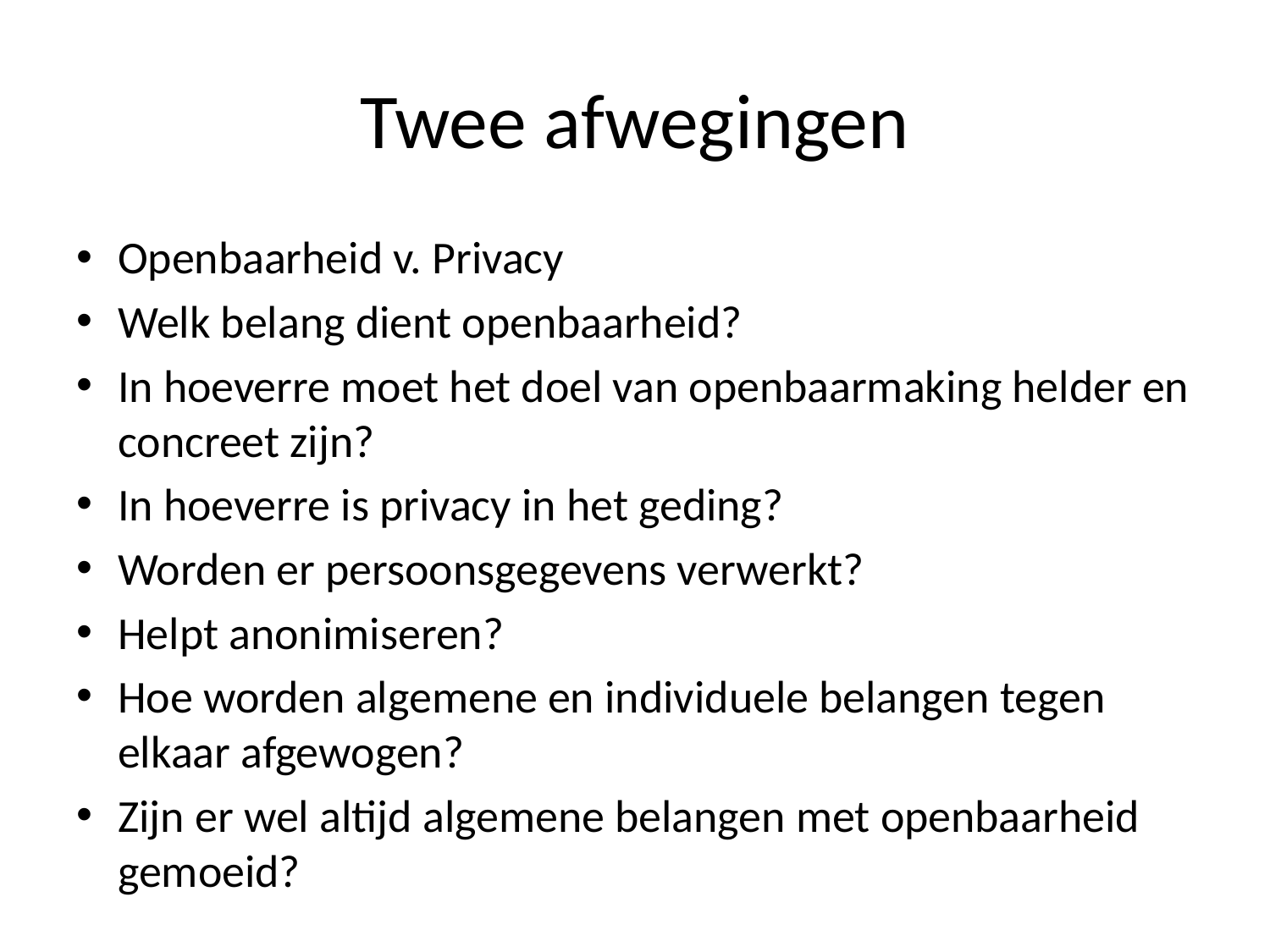

# Twee afwegingen
Openbaarheid v. Privacy
Welk belang dient openbaarheid?
In hoeverre moet het doel van openbaarmaking helder en concreet zijn?
In hoeverre is privacy in het geding?
Worden er persoonsgegevens verwerkt?
Helpt anonimiseren?
Hoe worden algemene en individuele belangen tegen elkaar afgewogen?
Zijn er wel altijd algemene belangen met openbaarheid gemoeid?